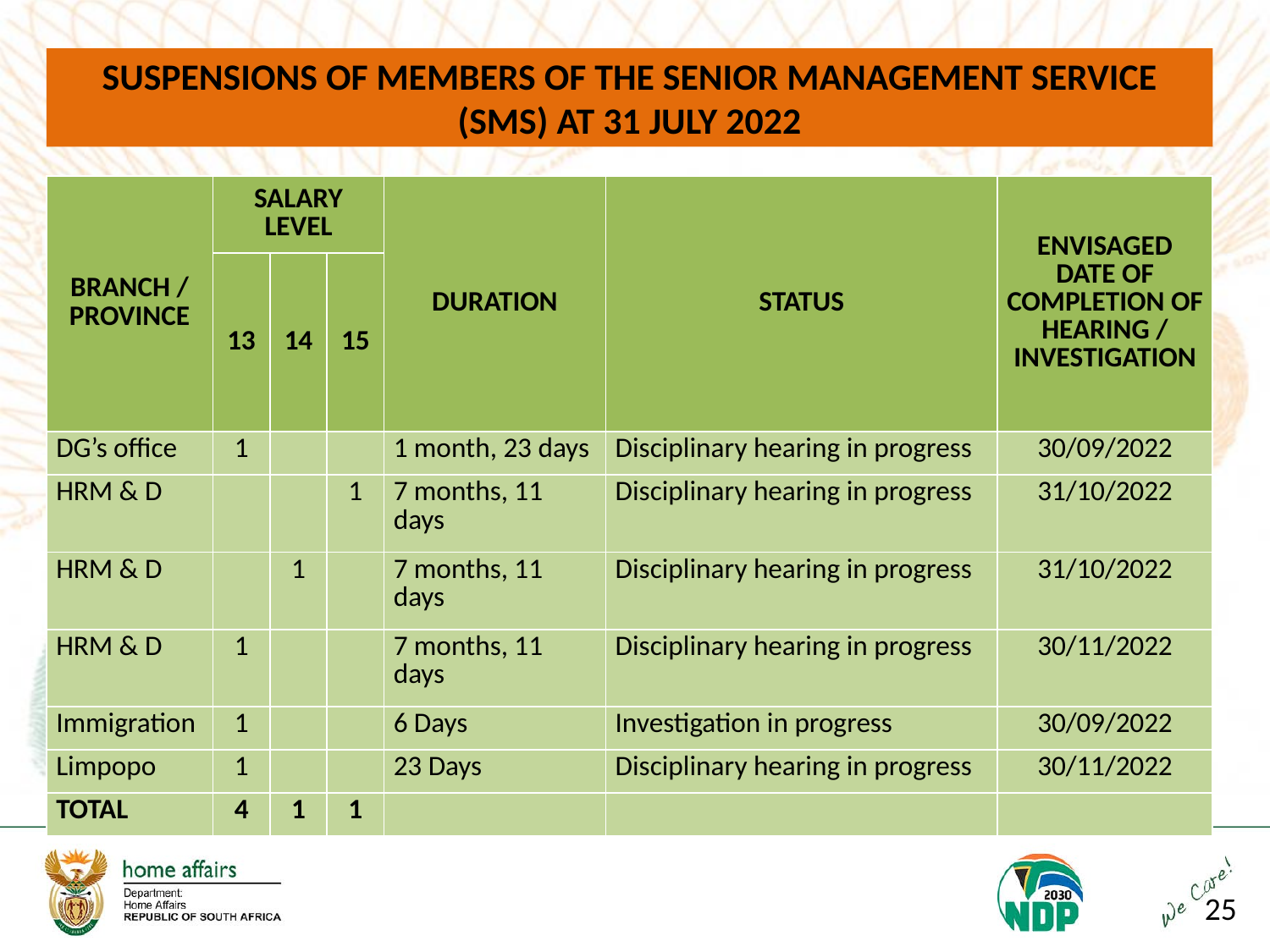

SUSPENSIONS OF MEMBERS OF THE SENIOR MANAGEMENT SERVICE (SMS) AT 31 JULY 2022
| BRANCH / PROVINCE | SALARY LEVEL |  |  | DURATION | STATUS | ENVISAGED DATE OF COMPLETION OF HEARING / INVESTIGATION |
| --- | --- | --- | --- | --- | --- | --- |
|  | 13 | 14 | 15 |  |  |  |
| DG’s office | 1 |  |  | 1 month, 23 days | Disciplinary hearing in progress | 30/09/2022 |
| HRM & D |  |  | 1 | 7 months, 11 days | Disciplinary hearing in progress | 31/10/2022 |
| HRM & D |  | 1 |  | 7 months, 11 days | Disciplinary hearing in progress | 31/10/2022 |
| HRM & D | 1 |  |  | 7 months, 11 days | Disciplinary hearing in progress | 30/11/2022 |
| Immigration | 1 |  |  | 6 Days | Investigation in progress | 30/09/2022 |
| Limpopo | 1 |  |  | 23 Days | Disciplinary hearing in progress | 30/11/2022 |
| TOTAL | 4 | 1 | 1 |  |  |  |

25